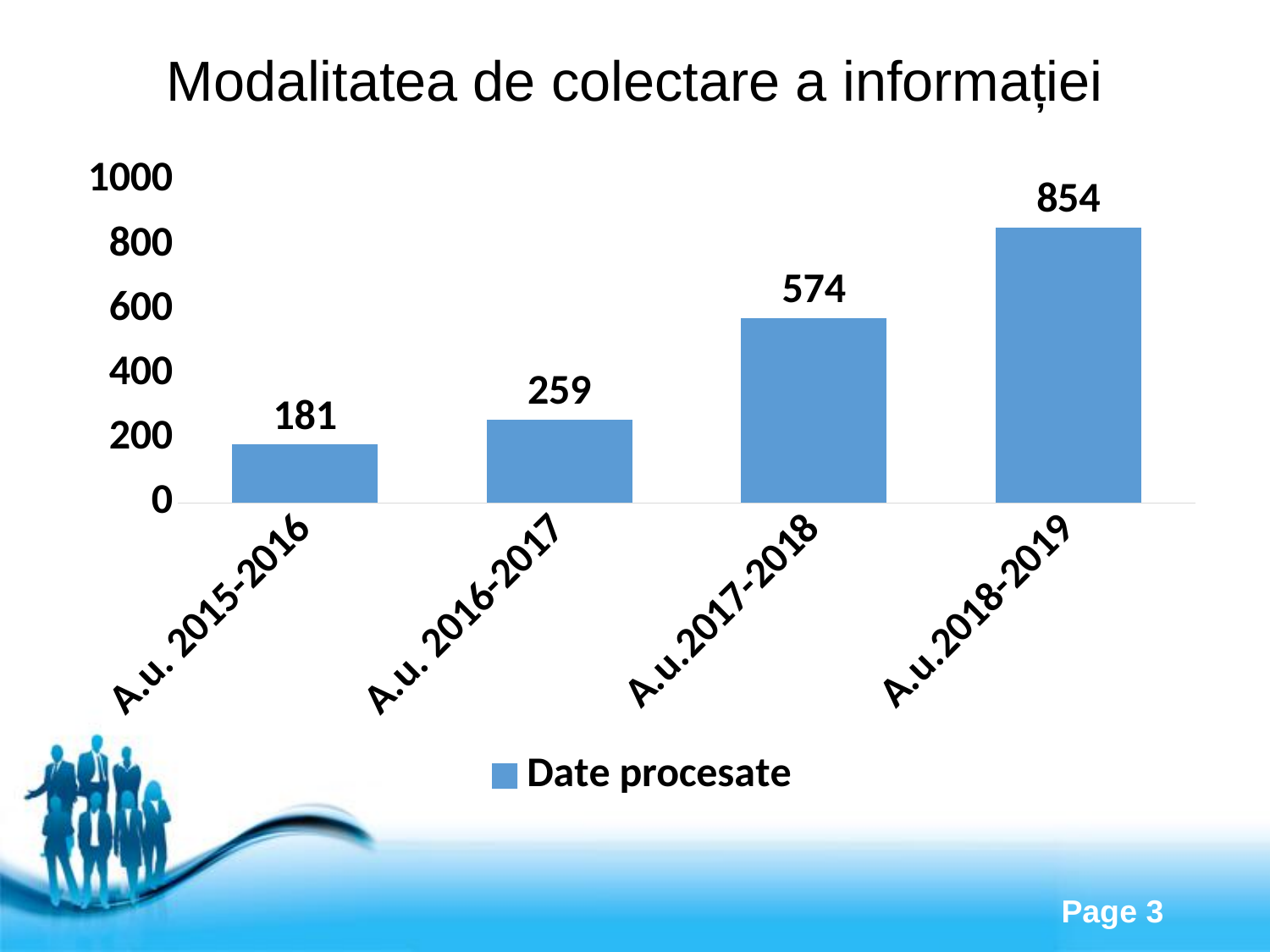

# Modalitatea de colectare a informației

### Chart

| Category | Date procesate |
|---|---|
| A.u. 2015-2016 | 181.0 |
| A.u. 2016-2017 | 259.0 |
| A.u.2017-2018 | 574.0 |
| A.u.2018-2019 | 854.0 |